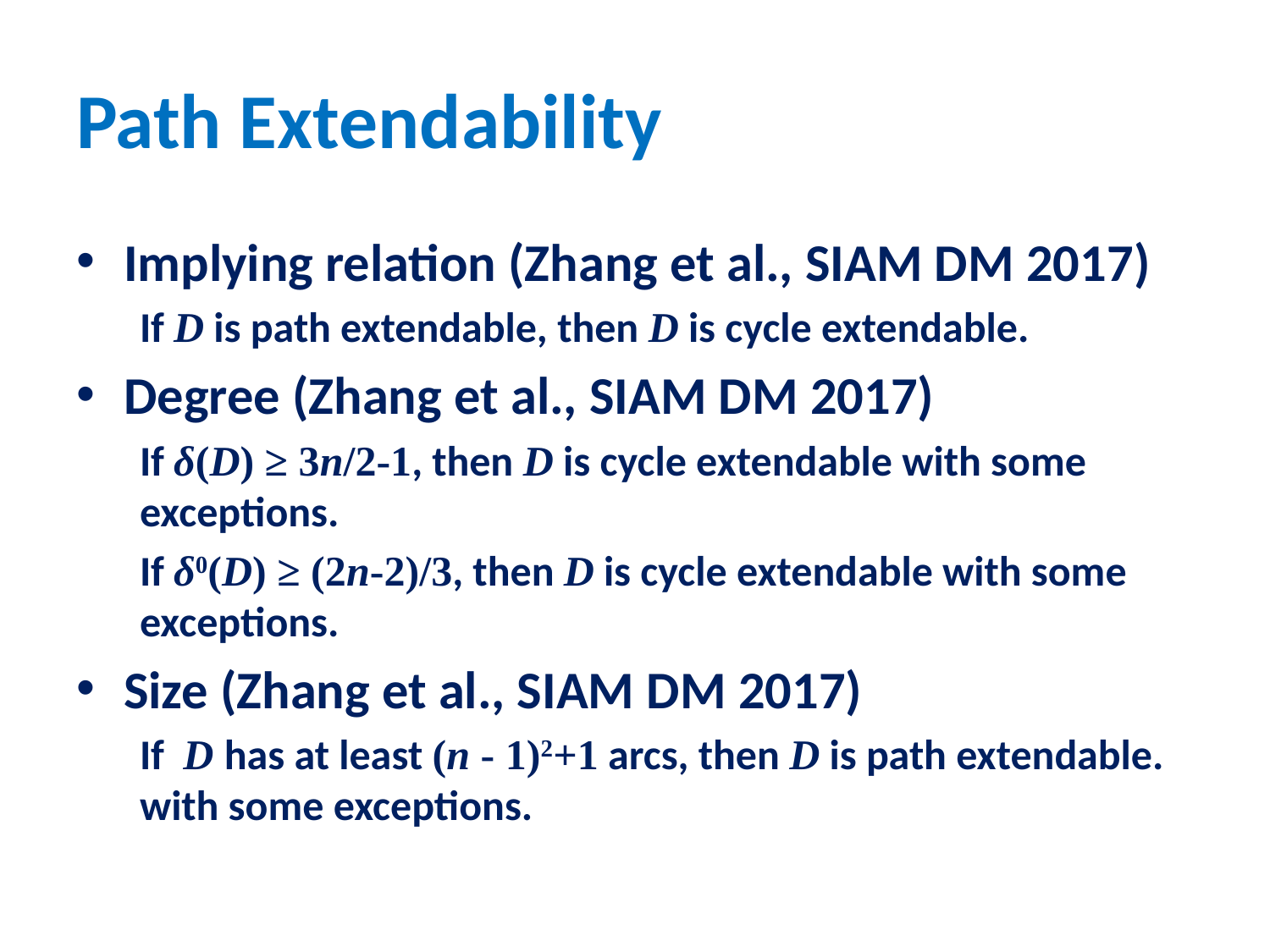

# Path Extendability
Implying relation (Zhang et al., SIAM DM 2017)
If D is path extendable, then D is cycle extendable.
Degree (Zhang et al., SIAM DM 2017)
If δ(D) ≥ 3n/2-1, then D is cycle extendable with some exceptions.
If δ0(D) ≥ (2n-2)/3, then D is cycle extendable with some exceptions.
Size (Zhang et al., SIAM DM 2017)
If  D has at least (n - 1)2+1 arcs, then D is path extendable. with some exceptions.